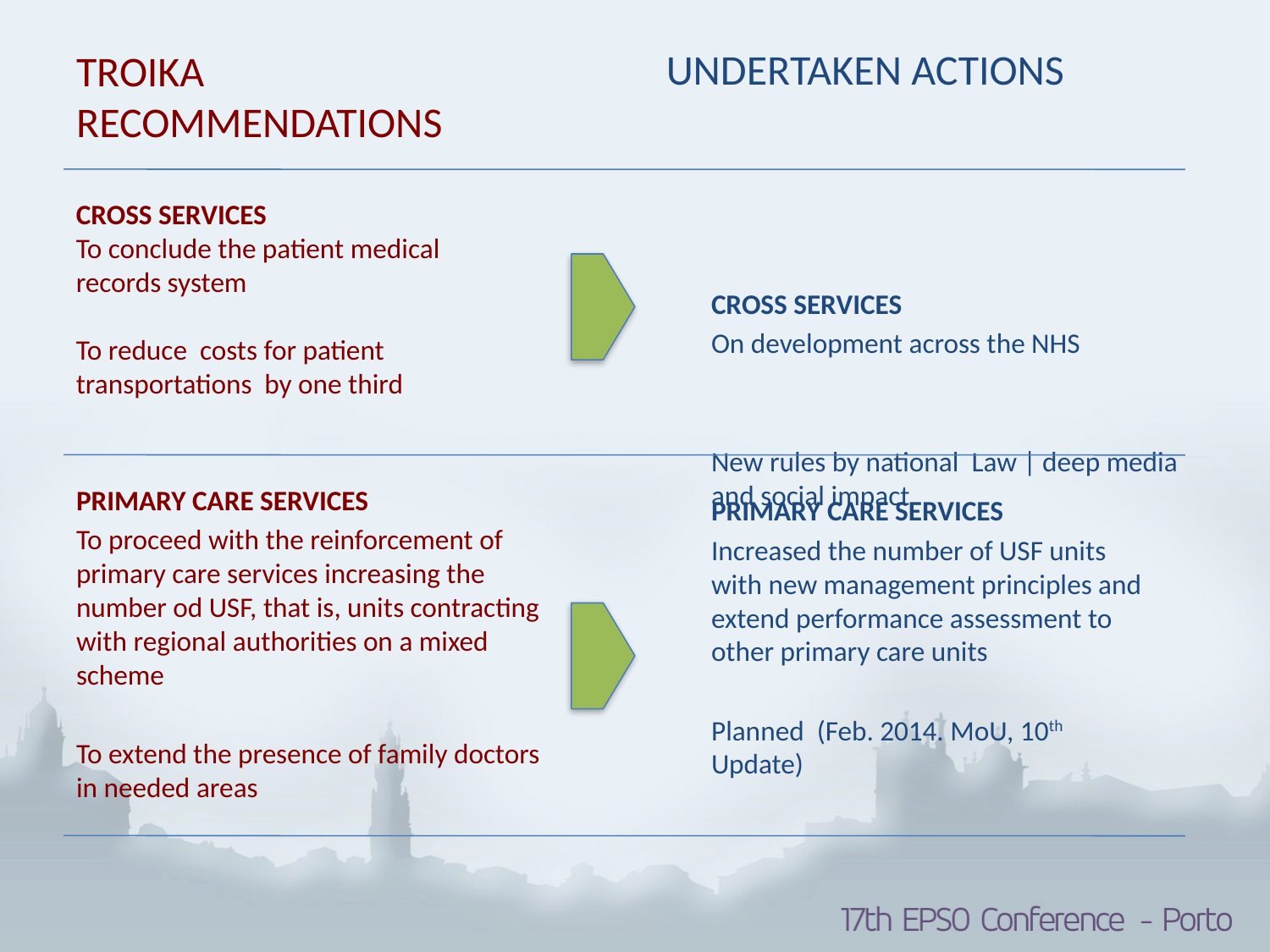

UNDERTAKEN ACTIONS

TROIKA RECOMMENDATIONS

CROSS SERVICES
To conclude the patient medical records system

To reduce  costs for patient  transportations  by one third

CROSS SERVICES
On development across the NHS

New rules by national  Law | deep media and social impact

PRIMARY CARE SERVICES
To proceed with the reinforcement of primary care services increasing the number od USF, that is, units contracting with regional authorities on a mixed scheme

To extend the presence of family doctors in needed areas
PRIMARY CARE SERVICES
Increased the number of USF units with new management principles and extend performance assessment to other primary care units

Planned  (Feb. 2014. MoU, 10th Update)